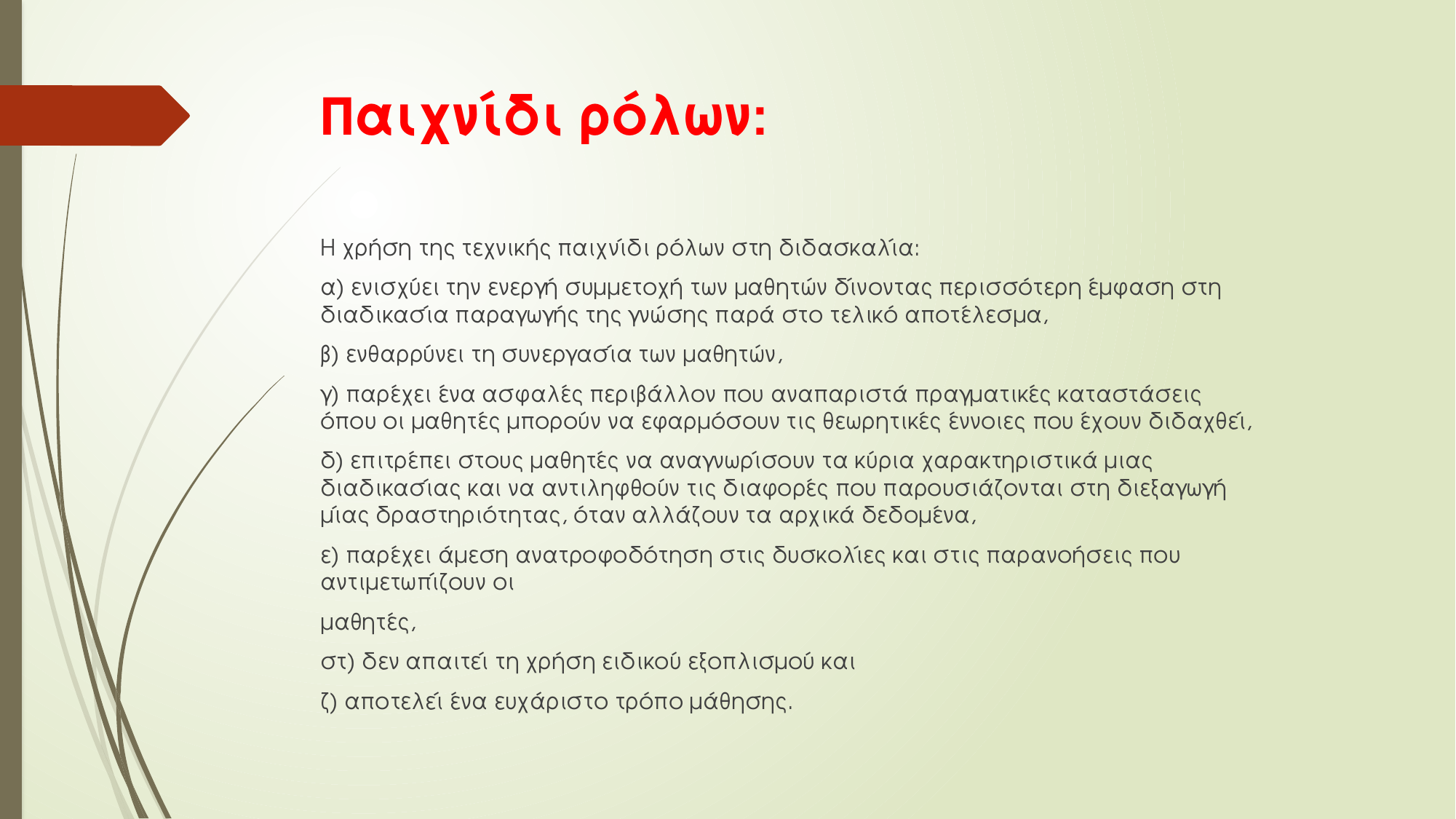

# Παιχνίδι ρόλων:
Η χρήση της τεχνικής παιχνίδι ρόλων στη διδασκαλία:
α) ενισχύει την ενεργή συμμετοχή των μαθητών δίνοντας περισσότερη έμφαση στη διαδικασία παραγωγής της γνώσης παρά στο τελικό αποτέλεσμα,
β) ενθαρρύνει τη συνεργασία των μαθητών,
γ) παρέχει ένα ασφαλές περιβάλλον που αναπαριστά πραγματικές καταστάσεις όπου οι μαθητές μπορούν να εφαρμόσουν τις θεωρητικές έννοιες που έχουν διδαχθεί,
δ) επιτρέπει στους μαθητές να αναγνωρίσουν τα κύρια χαρακτηριστικά μιας διαδικασίας και να αντιληφθούν τις διαφορές που παρουσιάζονται στη διεξαγωγή μίας δραστηριότητας, όταν αλλάζουν τα αρχικά δεδομένα,
ε) παρέχει άμεση ανατροφοδότηση στις δυσκολίες και στις παρανοήσεις που αντιμετωπίζουν οι
μαθητές,
στ) δεν απαιτεί τη χρήση ειδικού εξοπλισμού και
ζ) αποτελεί ένα ευχάριστο τρόπο μάθησης.